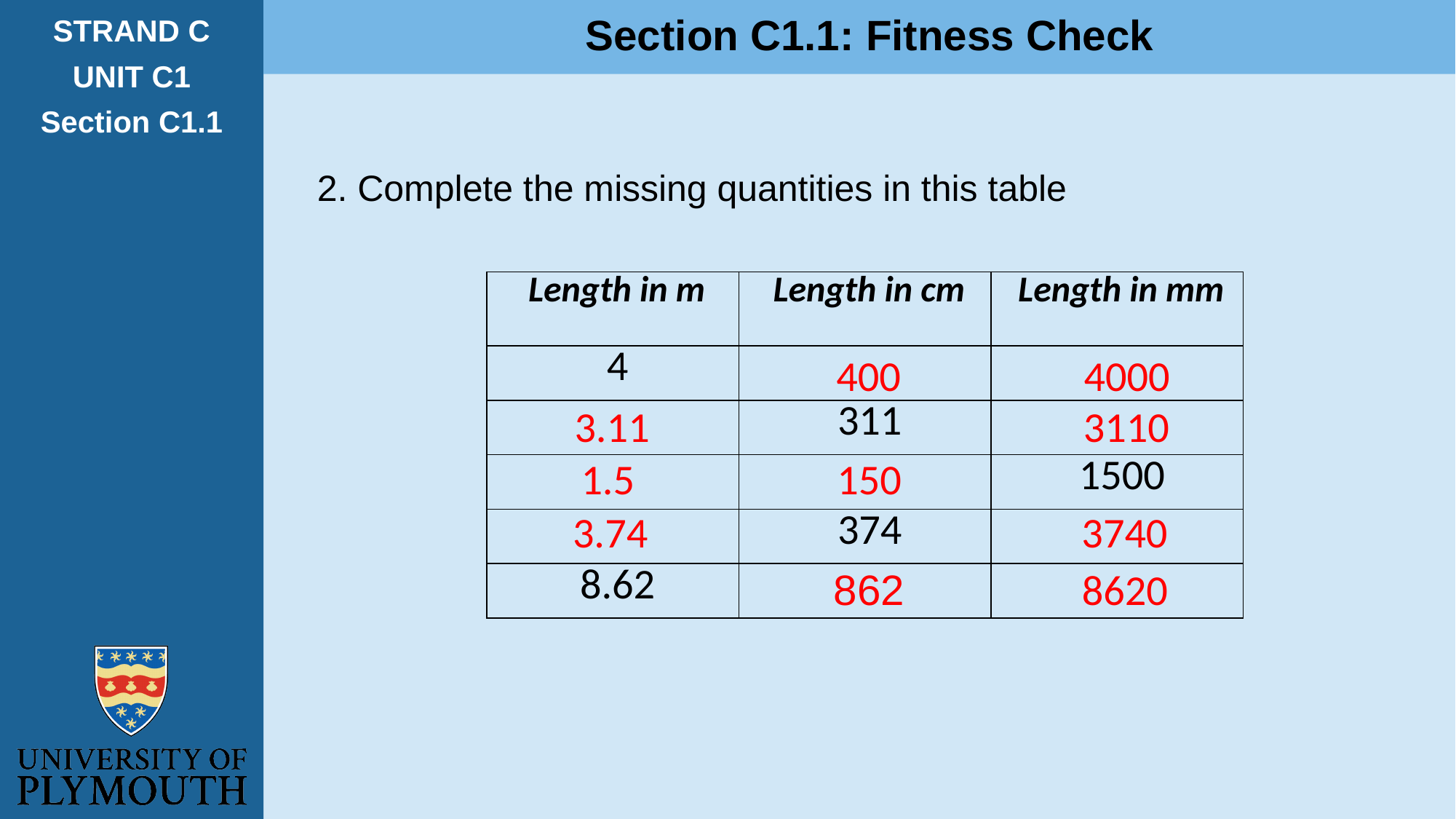

Section C1.1: Fitness Check
STRAND C
UNIT C1
Section C1.1
2. Complete the missing quantities in this table
| Length in m | Length in cm | Length in mm |
| --- | --- | --- |
| 4 |  |  |
|  | 311 |  |
|  |  | 1500 |
|  | 374 |  |
| 8.62 |  |  |
            400                   4000
        3.11                                             3110
          1.5                     150
         3.74                                             3740
         862               8620